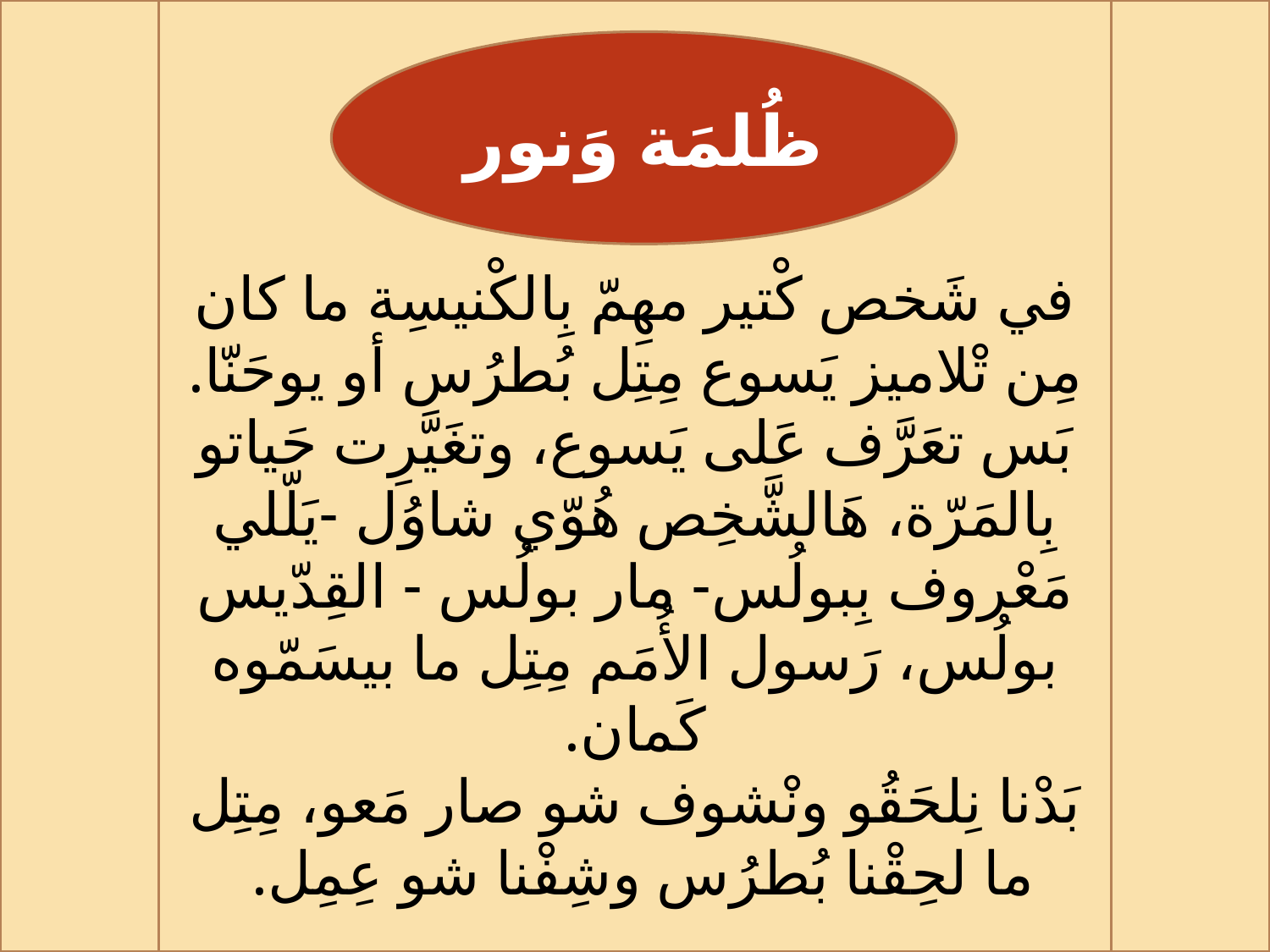

في شَخص كْتير مهِمّ بِالكْنيسِة ما كان مِن تْلاميز يَسوع مِتِل بُطرُس أو يوحَنّا. بَس تعَرَّف عَلى يَسوع، وتغَيَّرِت حَياتو بِالمَرّة، هَالشَّخِص هُوّي شاوُل -يَلّلي مَعْروف بِبولُس- مار بولُس - القِدّيس بولُس، رَسول الأُمَم مِتِل ما بيسَمّوه كَمان.
بَدْنا نِلحَقُو ونْشوف شو صار مَعو، مِتِل ما لحِقْنا بُطرُس وشِفْنا شو عِمِل.
 ظُلمَة وَنور
#